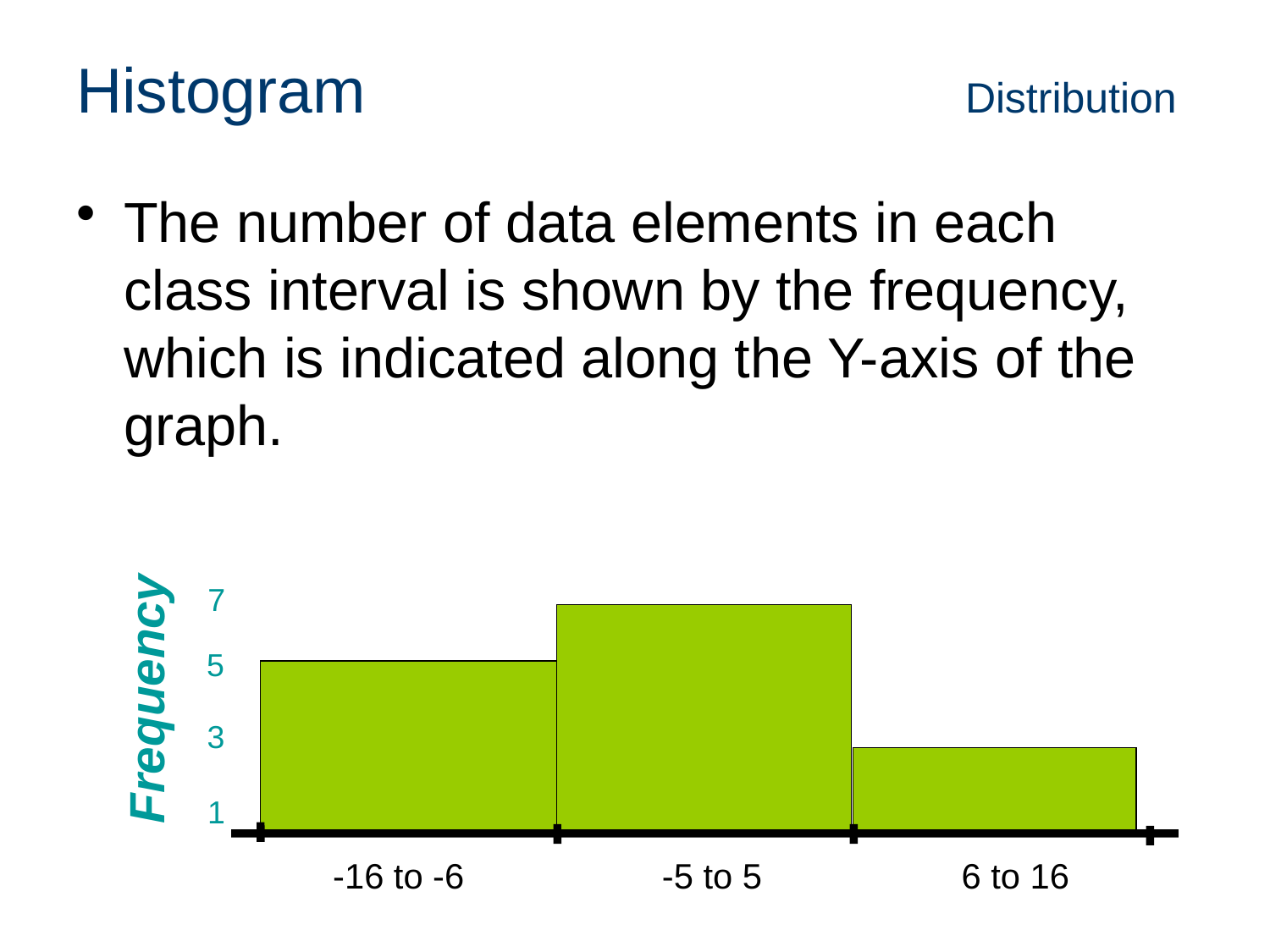

# Histogram 					Distribution
The number of data elements in each class interval is shown by the frequency, which is indicated along the Y-axis of the graph.
7

5

Frequency
3

1

-16 to -6
6 to 16
-5 to 5